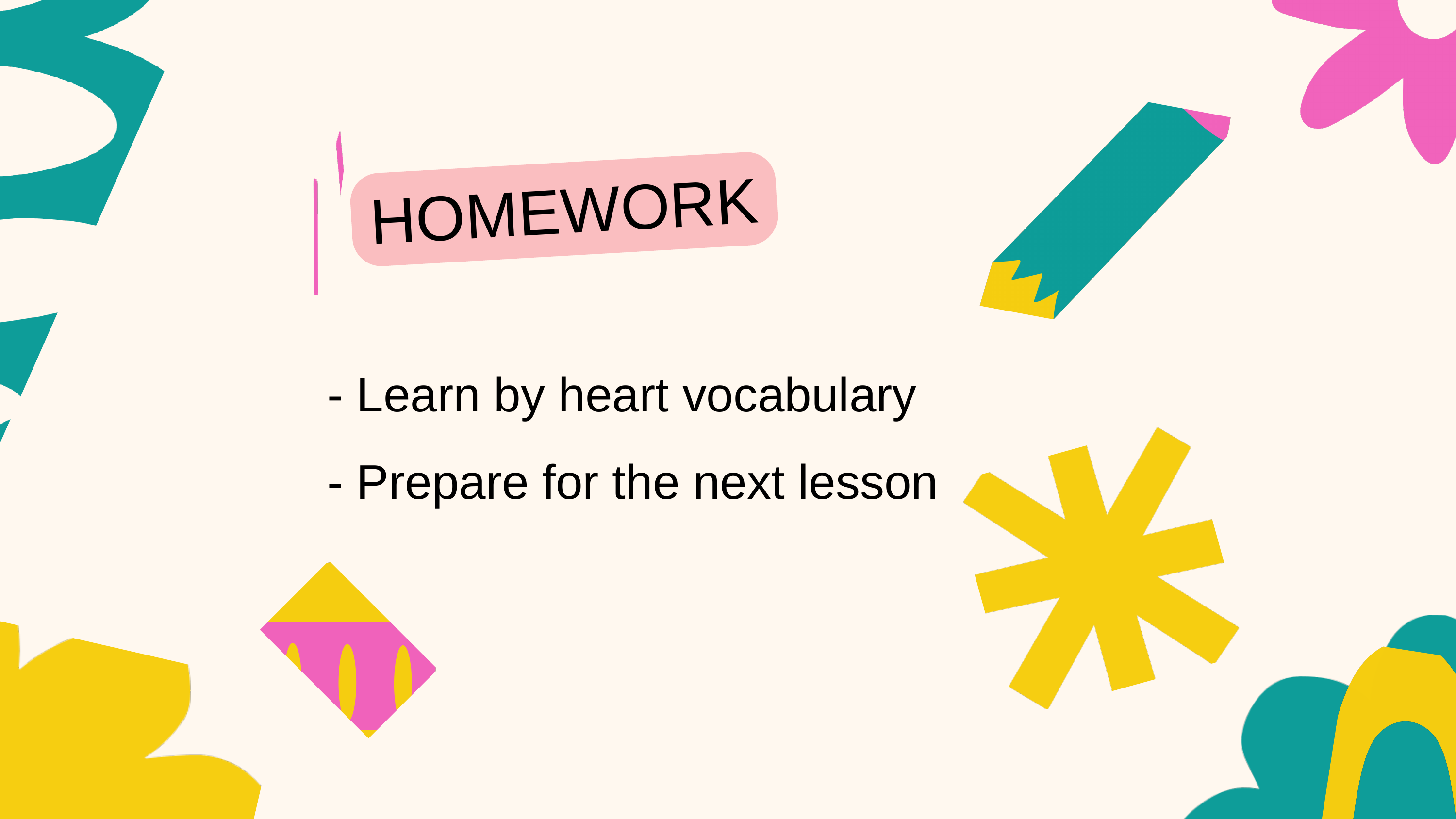

HOMEWORK

- Learn by heart vocabulary
- Prepare for the next lesson